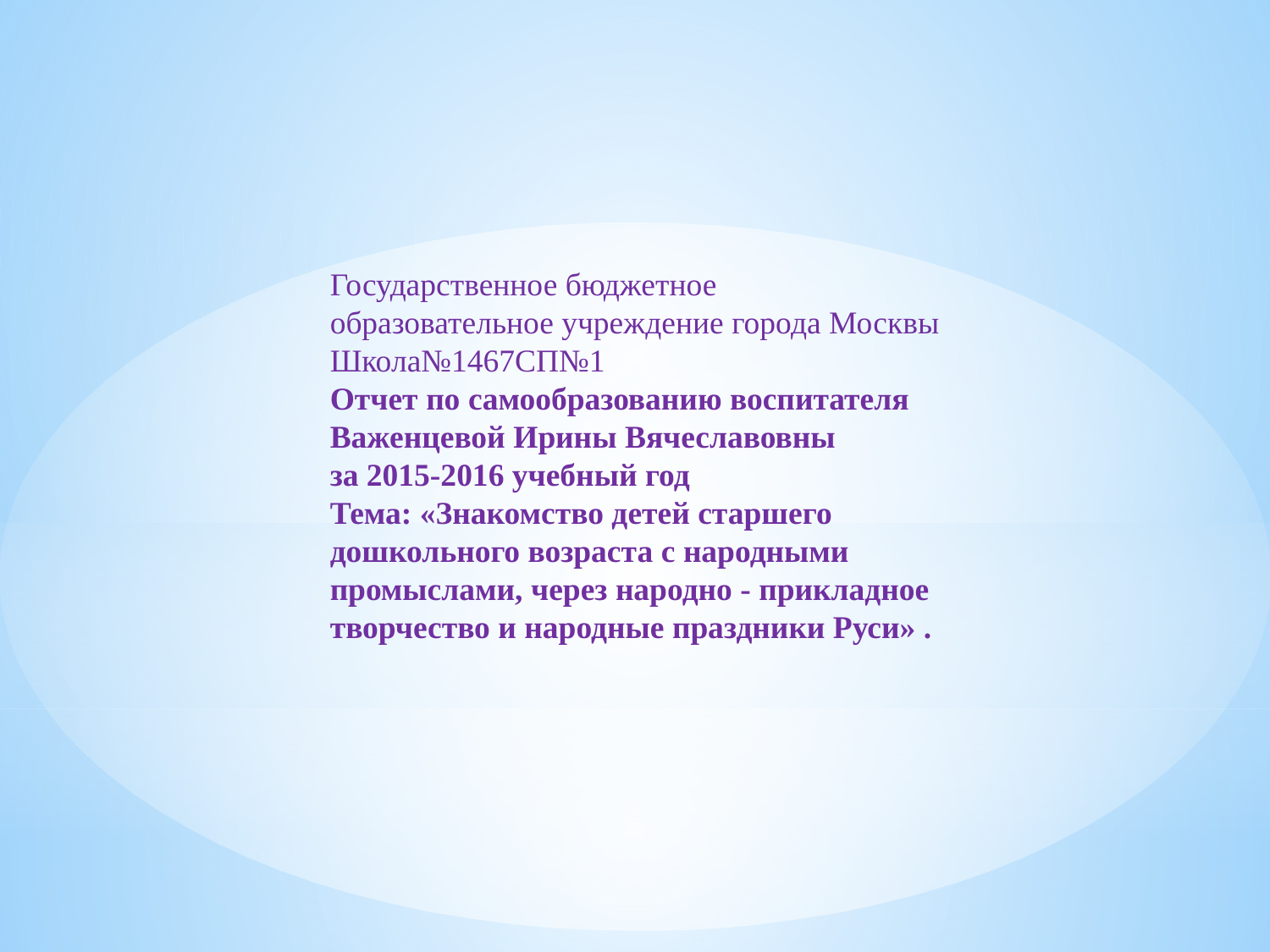

Государственное бюджетное образовательное учреждение города Москвы
Школа№1467СП№1
Отчет по самообразованию воспитателя Важенцевой Ирины Вячеславовны
за 2015-2016 учебный год
Тема: «Знакомство детей старшего дошкольного возраста с народными промыслами, через народно - прикладное творчество и народные праздники Руси» .